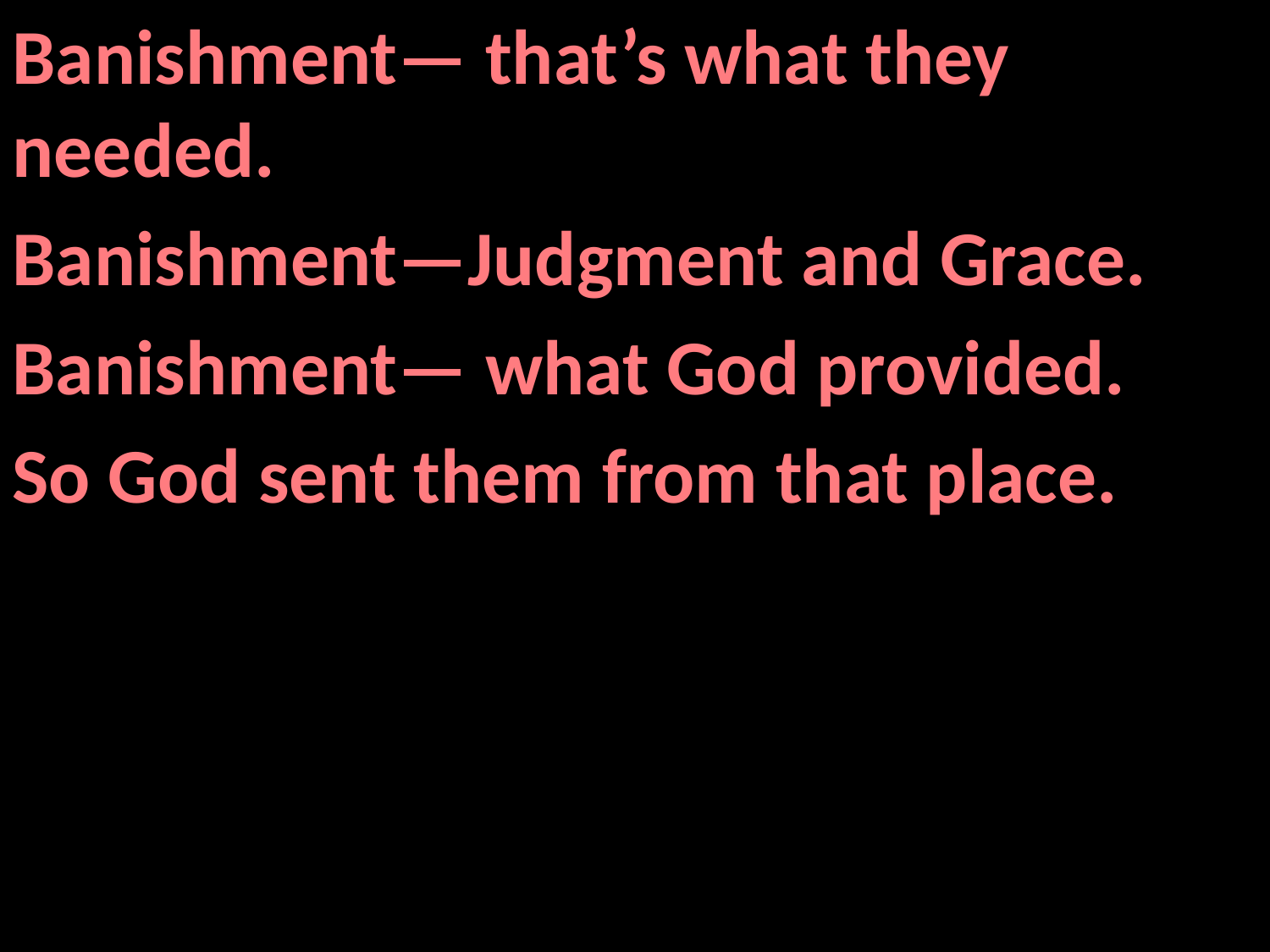

Banishment— that’s what they needed.
Banishment—Judgment and Grace.
Banishment— what God provided.
So God sent them from that place.